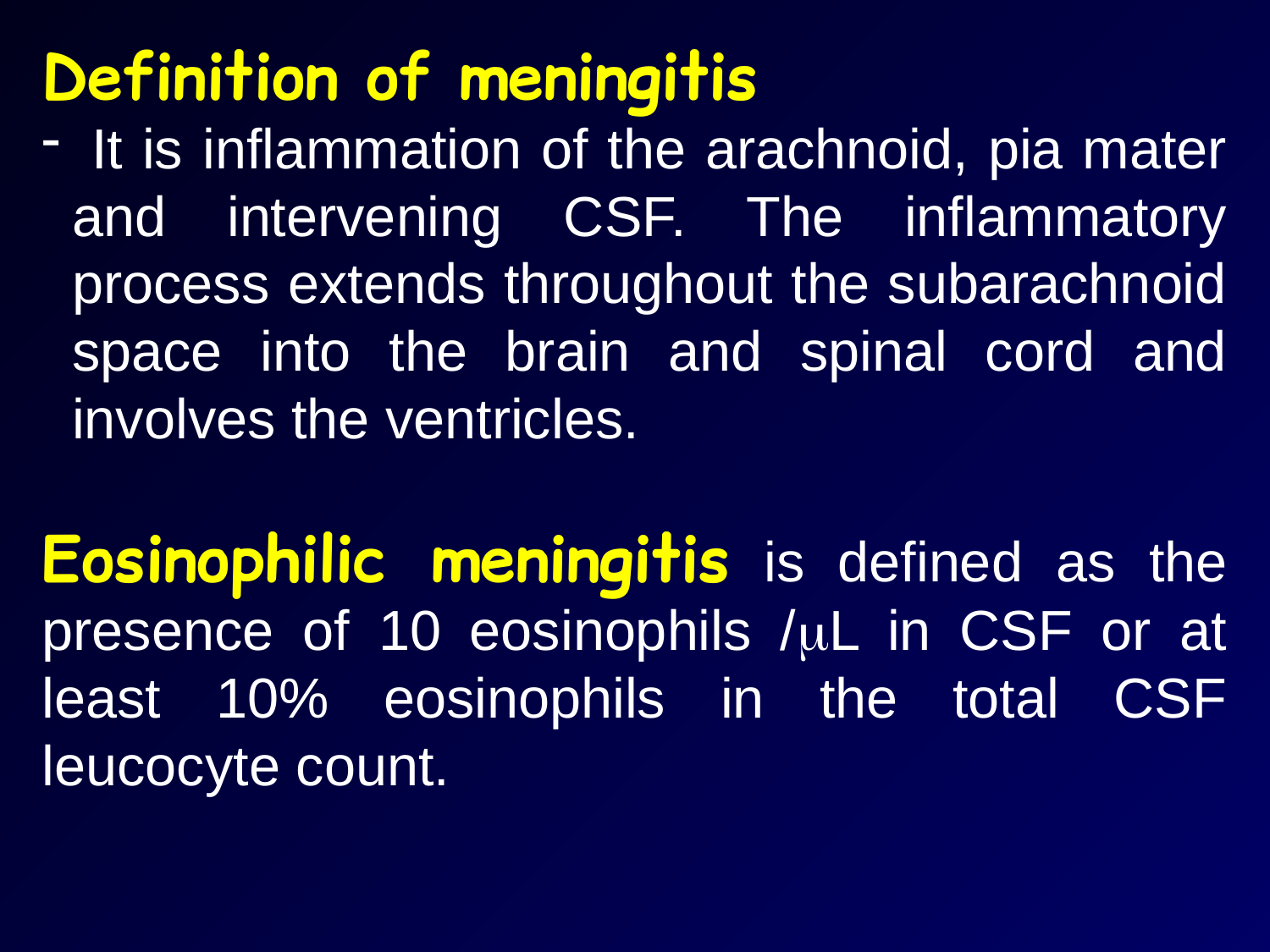

Definition of meningitis
 It is inflammation of the arachnoid, pia mater and intervening CSF. The inflammatory process extends throughout the subarachnoid space into the brain and spinal cord and involves the ventricles.

Eosinophilic meningitis is defined as the presence of 10 eosinophils /μL in CSF or at least 10% eosinophils in the total CSF leucocyte count.